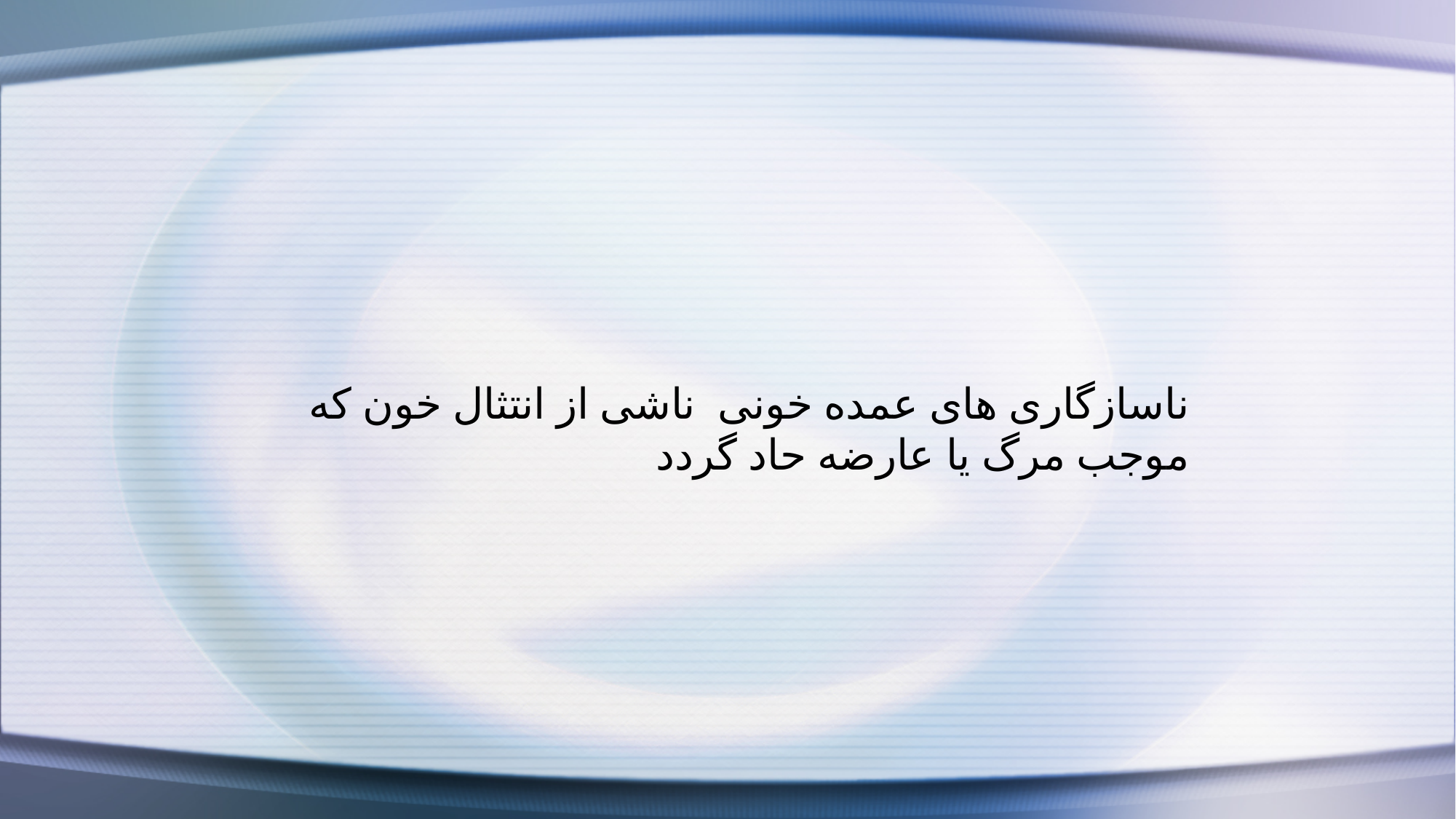

ناسازگاری های عمده خونی  ناشی از انتثال خون که موجب مرگ یا عارضه حاد گردد